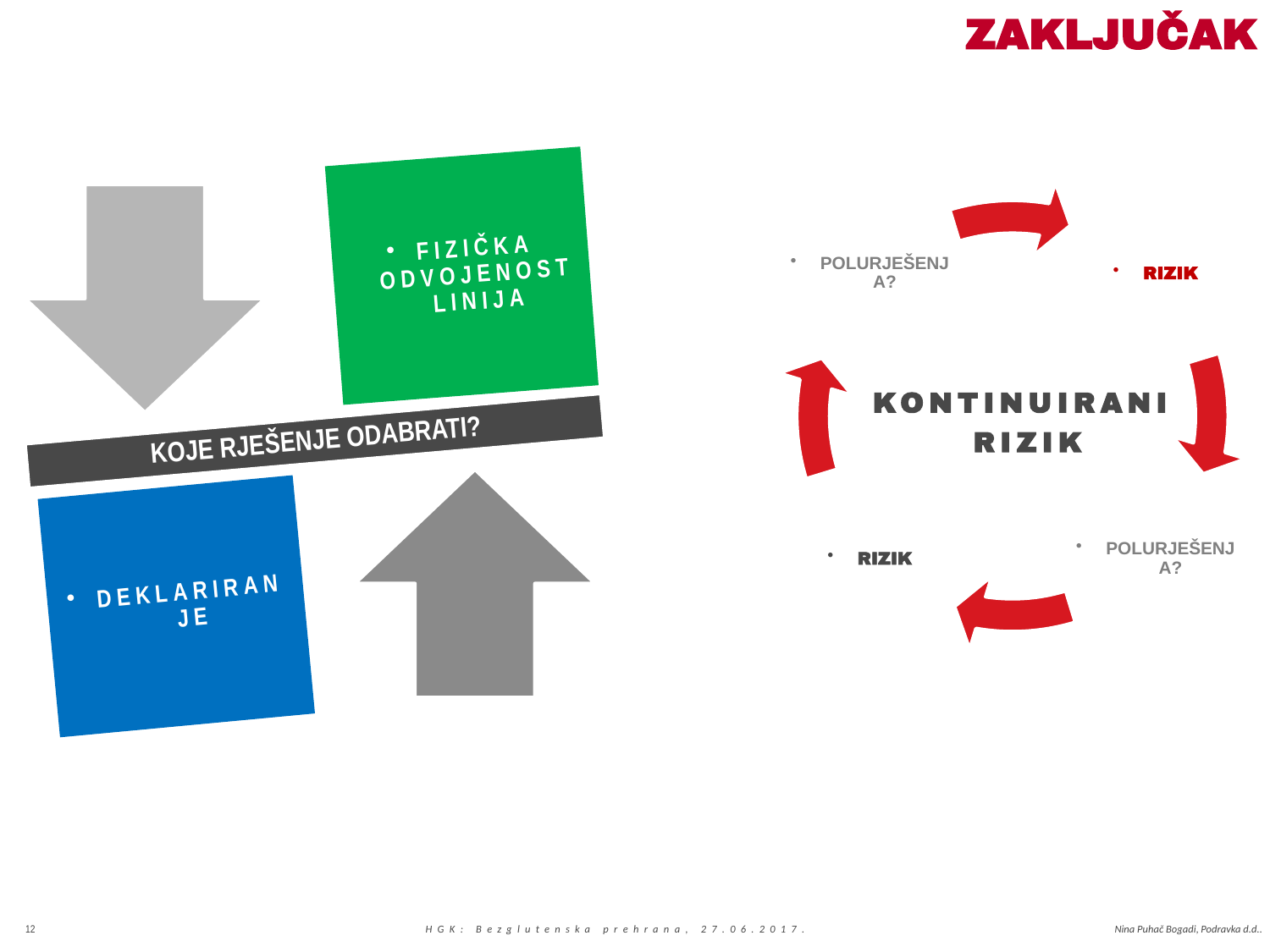

# ZAKLJUČAK
FIZIČKA ODVOJENOST LINIJA
DEKLARIRANJE
RIZIK
POLURJEŠENJA?
RIZIK
POLURJEŠENJA?
KONTINUIRANI
RIZIK
KOJE RJEŠENJE ODABRATI?
12